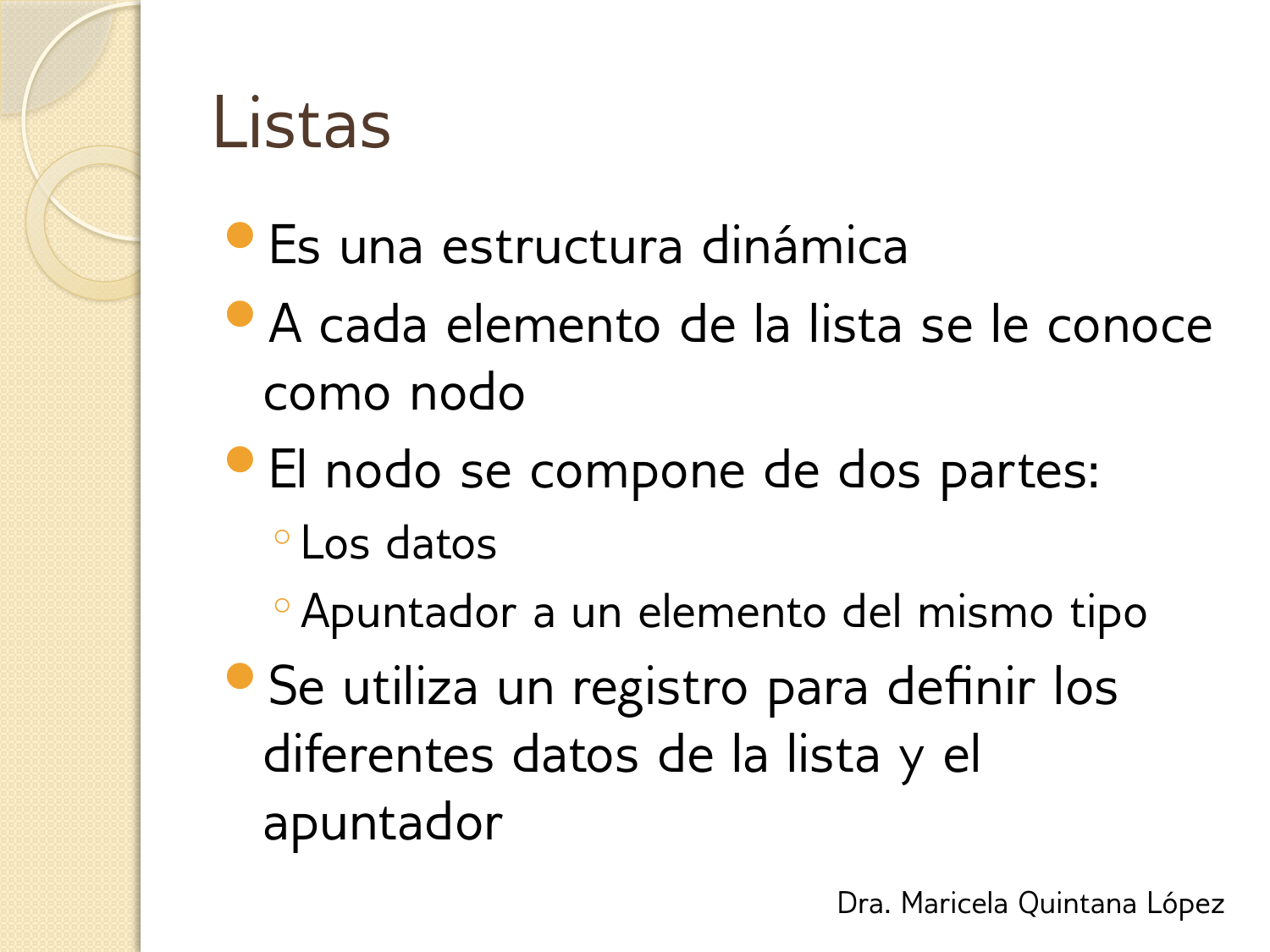

# Listas
Es una estructura dinámica
A cada elemento de la lista se le conoce como nodo
El nodo se compone de dos partes:
Los datos
Apuntador a un elemento del mismo tipo
Se utiliza un registro para definir los diferentes datos de la lista y el apuntador